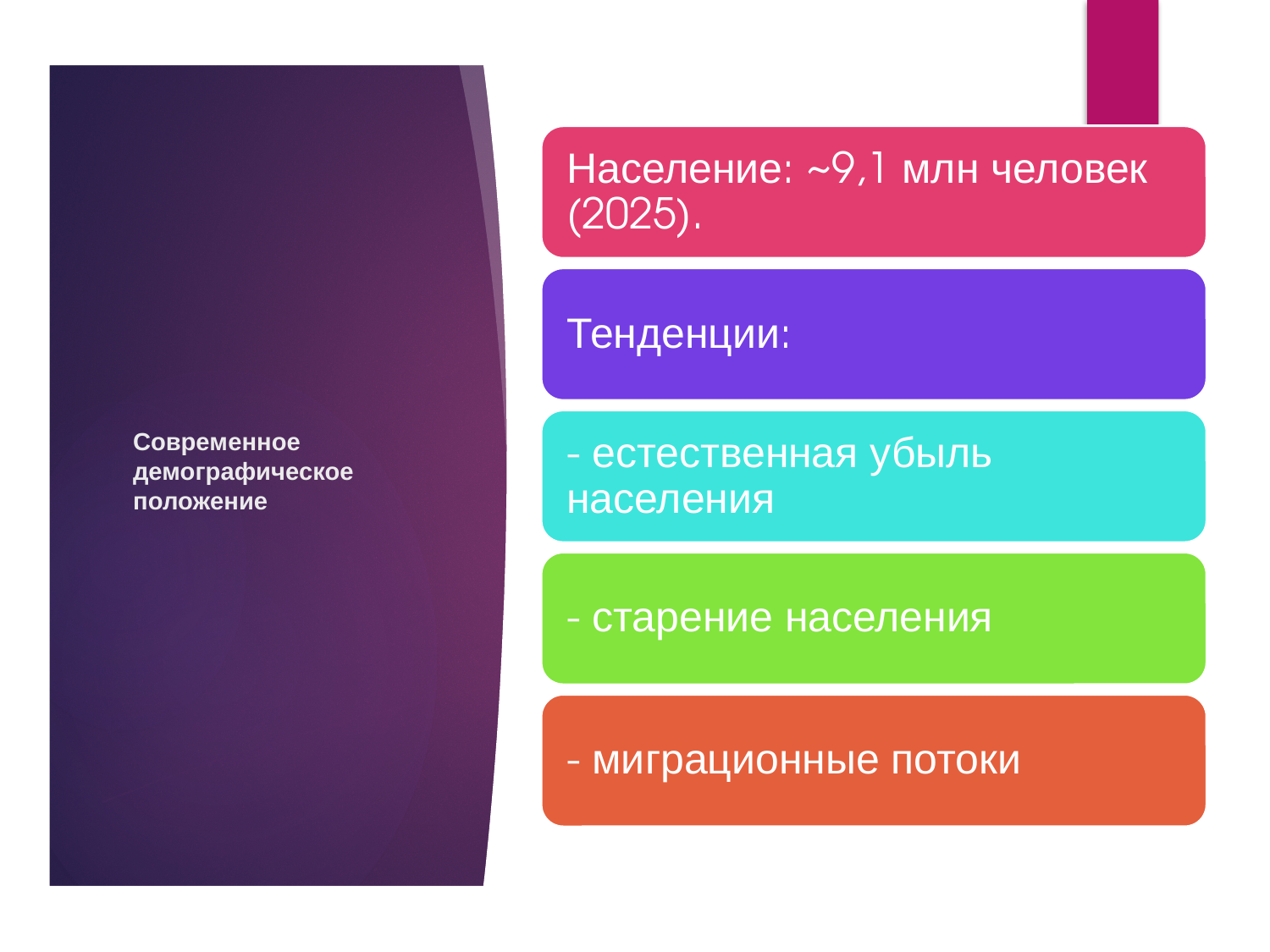

Население: ~9,1 млн человек (2025).
Тенденции:
- естественная убыль населения
- старение населения
- миграционные потоки
# Современное демографическое положение